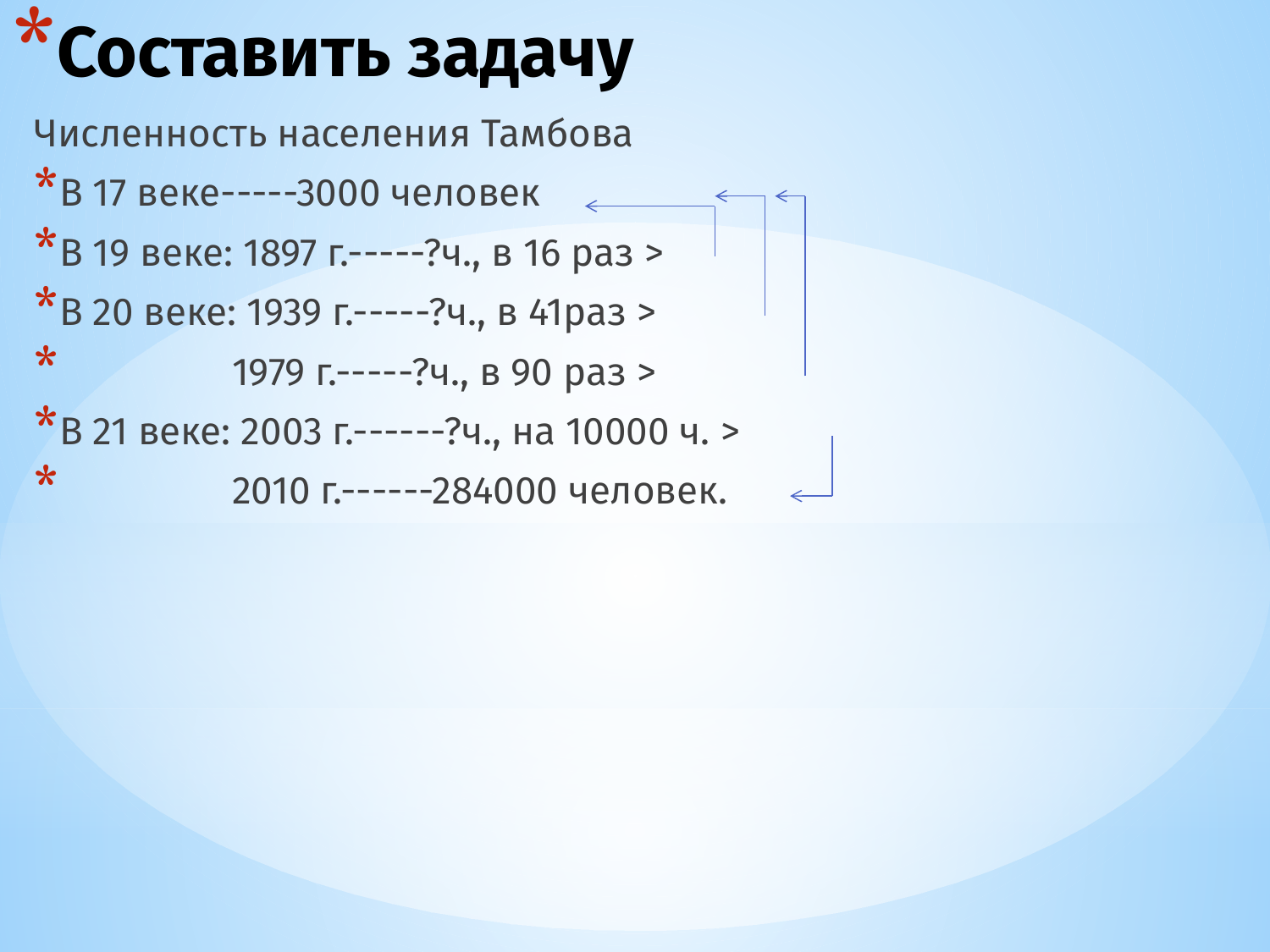

# Составить задачу
Численность населения Тамбова
В 17 веке-----3000 человек
В 19 веке: 1897 г.-----?ч., в 16 раз >
В 20 веке: 1939 г.-----?ч., в 41раз >
                 1979 г.-----?ч., в 90 раз >
В 21 веке: 2003 г.------?ч., на 10000 ч. >
                 2010 г.------284000 человек.